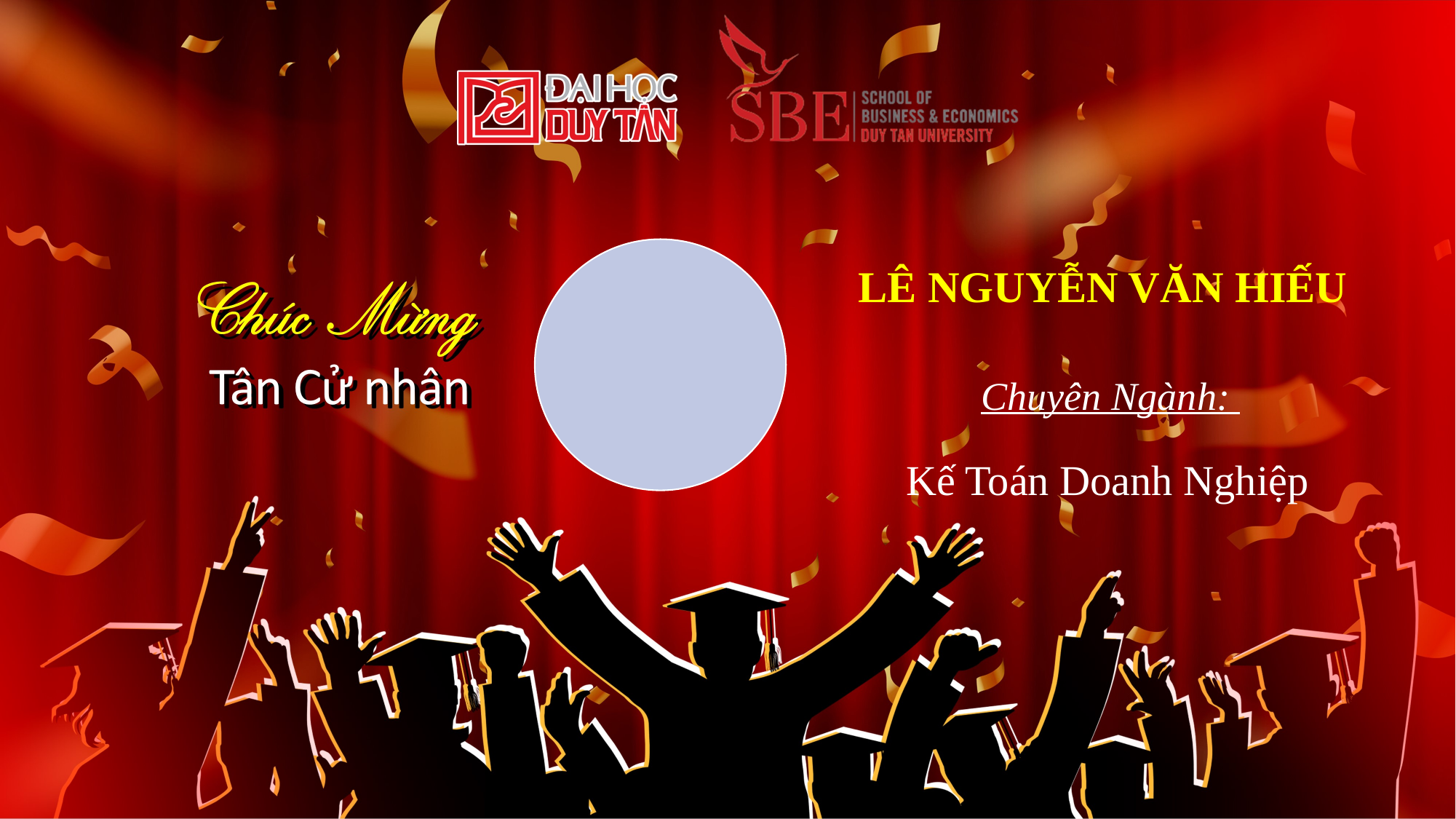

LÊ NGUYỄN VĂN HIẾU
Chuyên Ngành:
Kế Toán Doanh Nghiệp